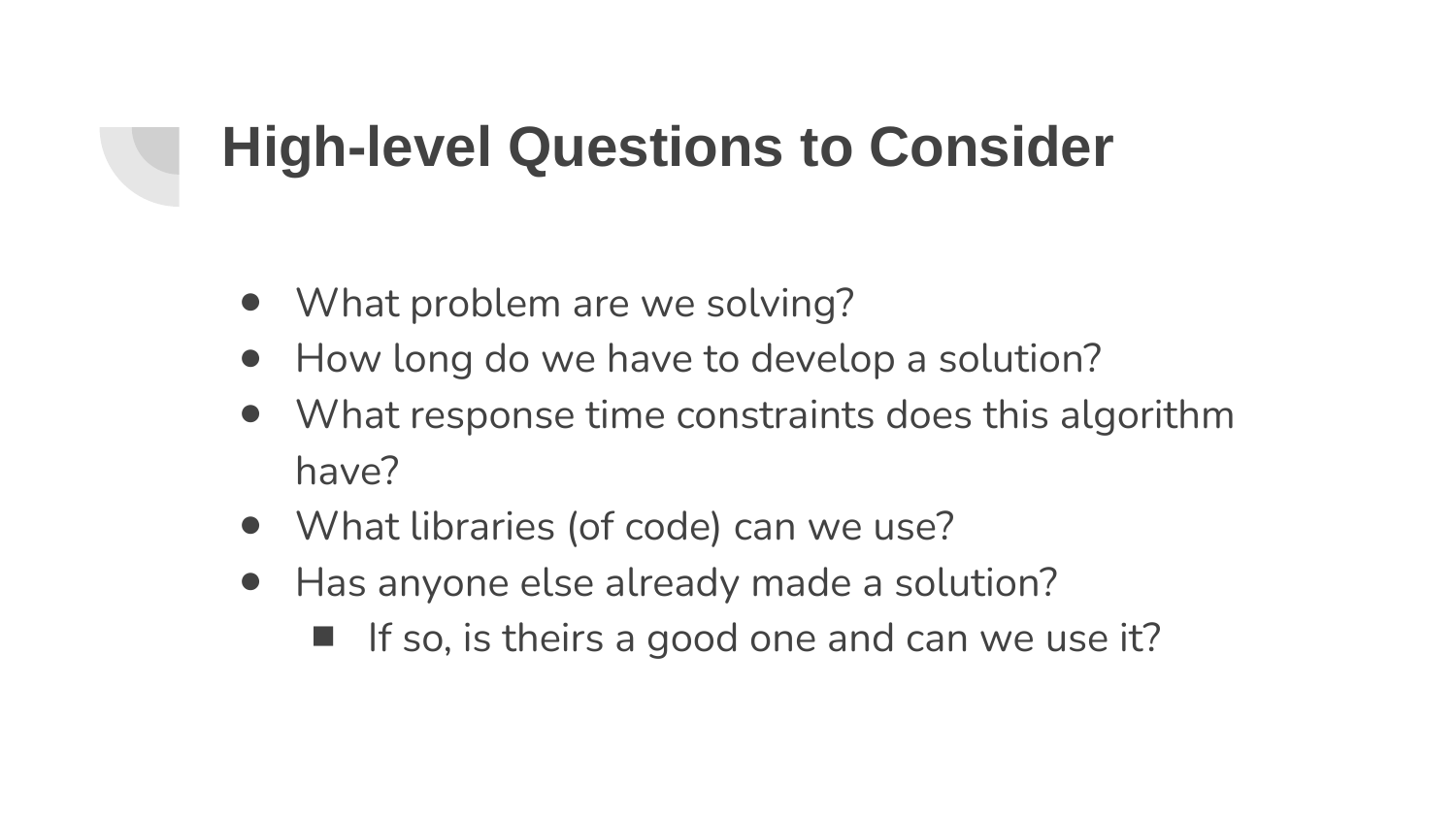

# High-level Questions to Consider
What problem are we solving?
How long do we have to develop a solution?
What response time constraints does this algorithm have?
What libraries (of code) can we use?
Has anyone else already made a solution?
If so, is theirs a good one and can we use it?